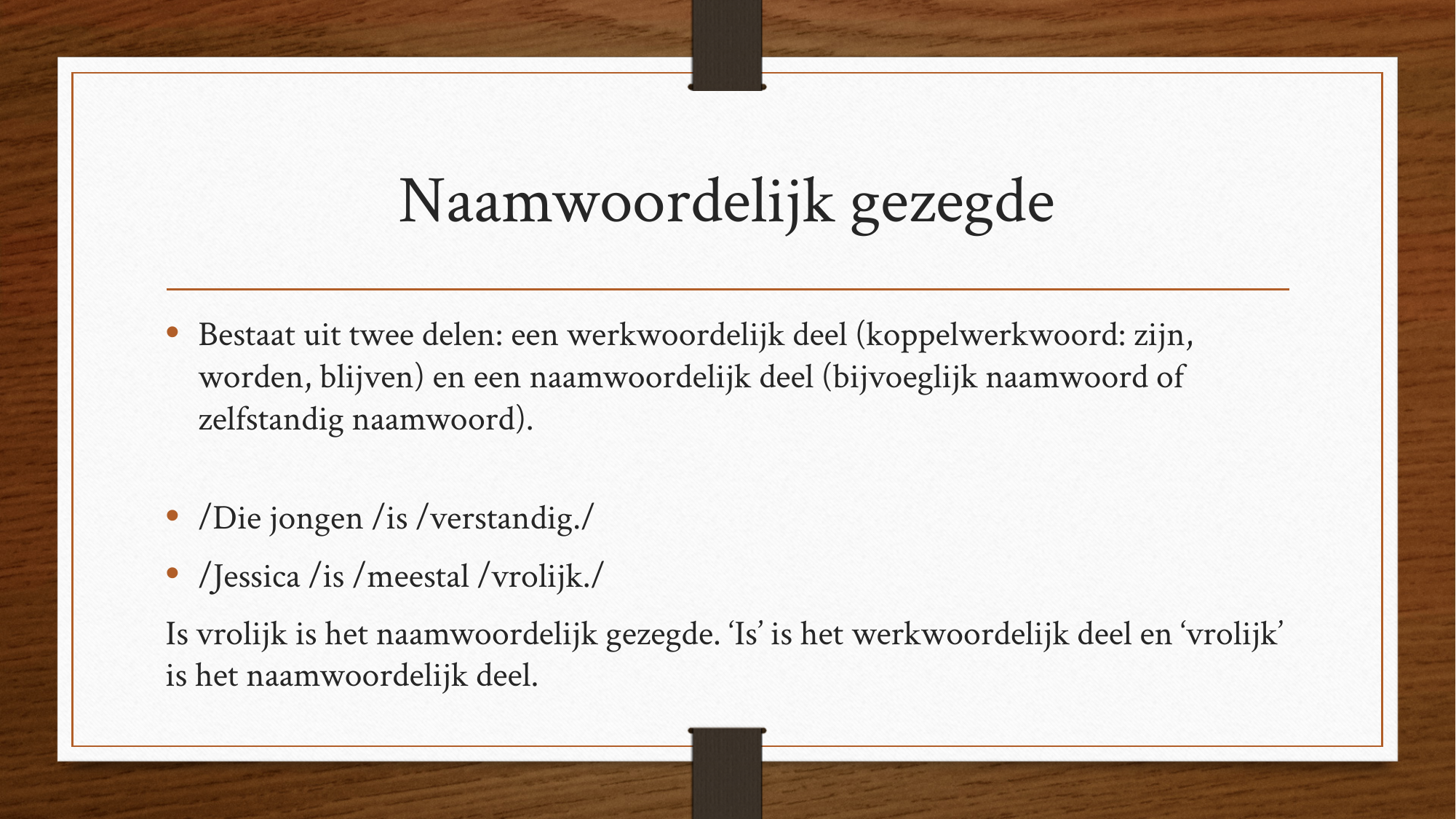

# Naamwoordelijk gezegde
Bestaat uit twee delen: een werkwoordelijk deel (koppelwerkwoord: zijn, worden, blijven) en een naamwoordelijk deel (bijvoeglijk naamwoord of zelfstandig naamwoord).
/Die jongen /is /verstandig./
/Jessica /is /meestal /vrolijk./
Is vrolijk is het naamwoordelijk gezegde. ‘Is’ is het werkwoordelijk deel en ‘vrolijk’ is het naamwoordelijk deel.